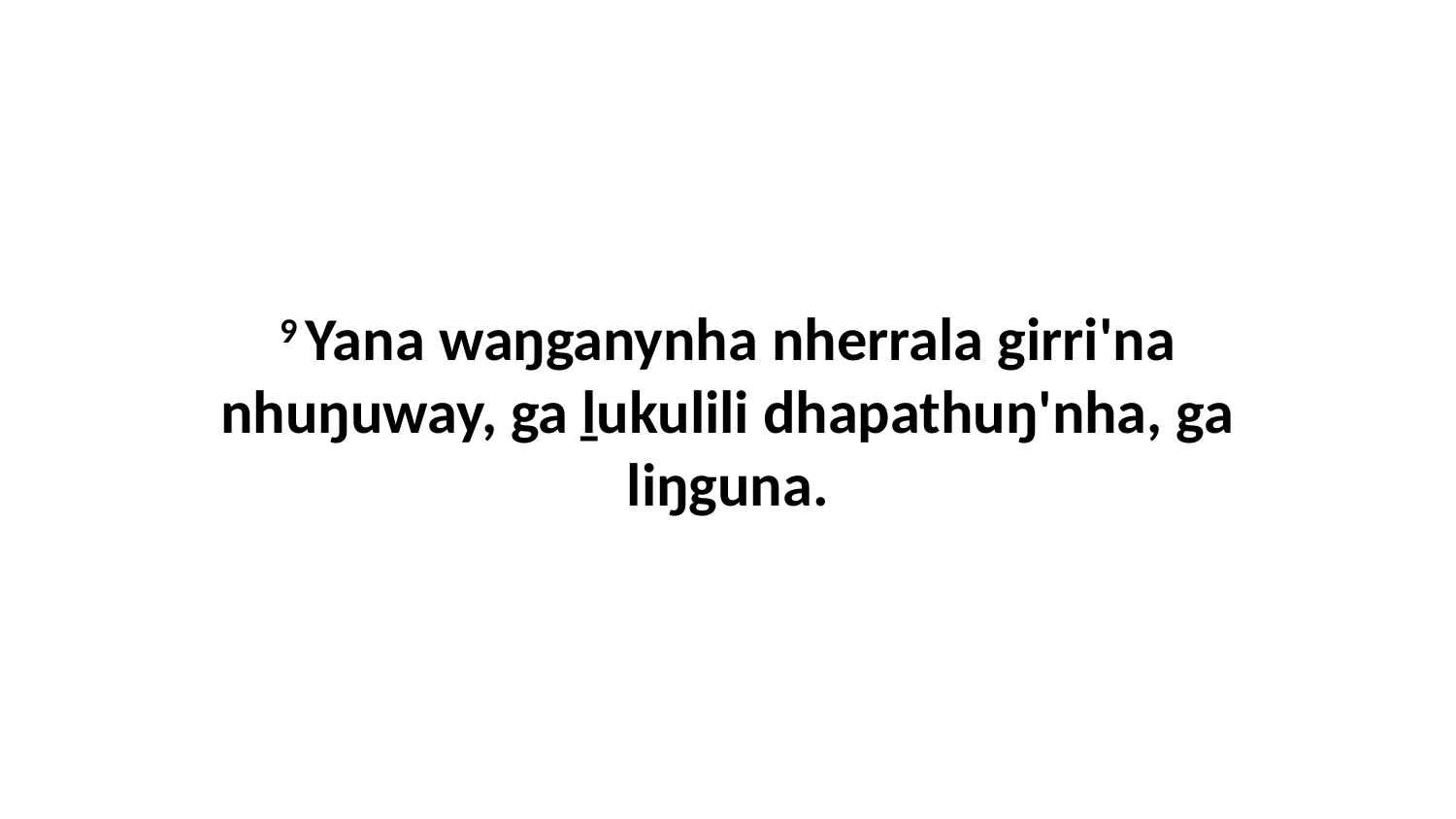

9 Yana waŋganynha nherrala girri'na nhuŋuway, ga ḻukulili dhapathuŋ'nha, ga liŋguna.